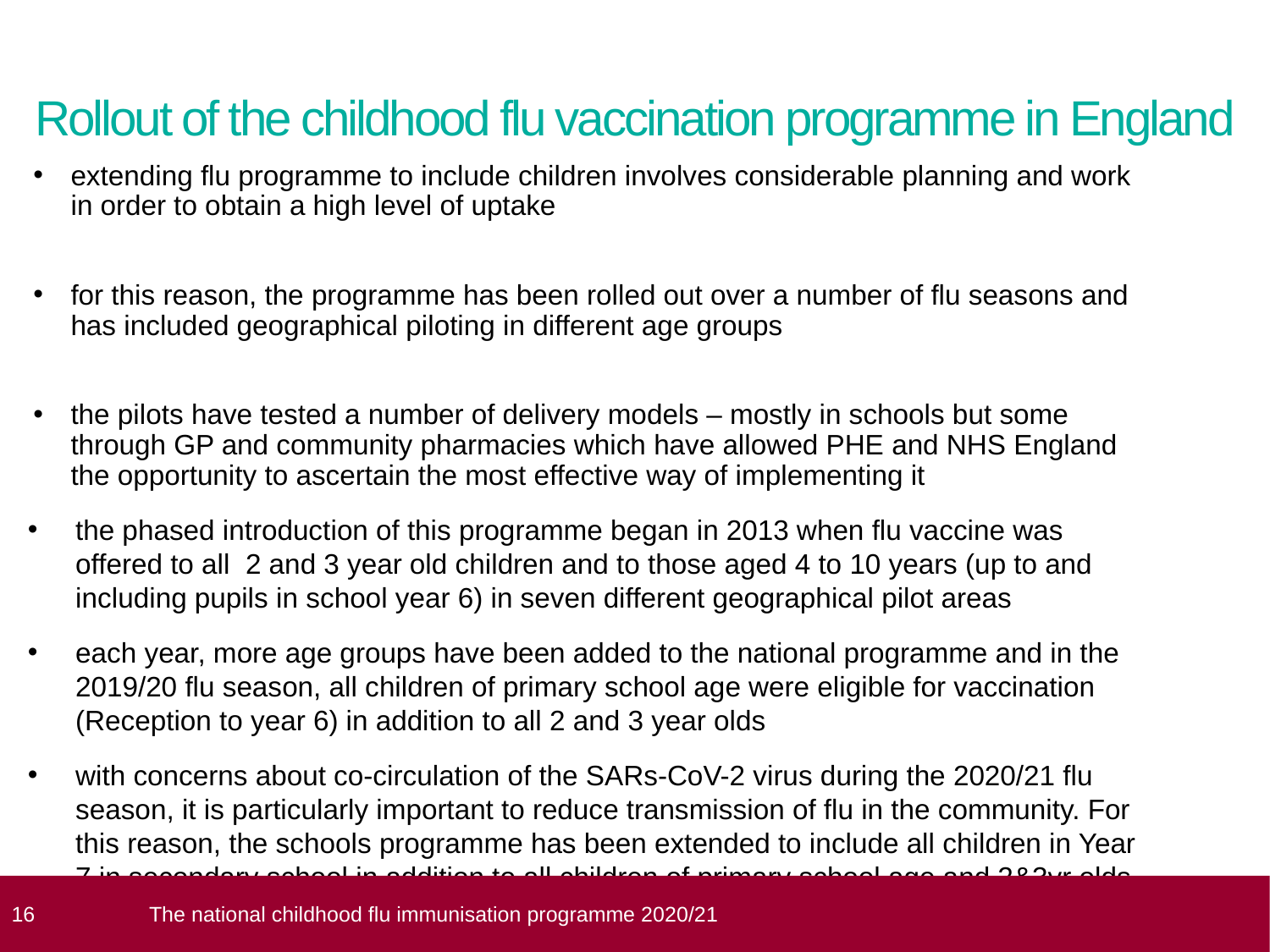

# Rollout of the childhood flu vaccination programme in England
extending flu programme to include children involves considerable planning and work in order to obtain a high level of uptake

for this reason, the programme has been rolled out over a number of flu seasons and has included geographical piloting in different age groups

the pilots have tested a number of delivery models – mostly in schools but some through GP and community pharmacies which have allowed PHE and NHS England the opportunity to ascertain the most effective way of implementing it
the phased introduction of this programme began in 2013 when flu vaccine was offered to all  2 and 3 year old children and to those aged 4 to 10 years (up to and including pupils in school year 6) in seven different geographical pilot areas
each year, more age groups have been added to the national programme and in the 2019/20 flu season, all children of primary school age were eligible for vaccination (Reception to year 6) in addition to all 2 and 3 year olds
with concerns about co-circulation of the SARs-CoV-2 virus during the 2020/21 flu season, it is particularly important to reduce transmission of flu in the community. For this reason, the schools programme has been extended to include all children in Year 7 in secondary school in addition to all children of primary school age and 2&3yr olds

  16
The national childhood flu immunisation programme 2020/21